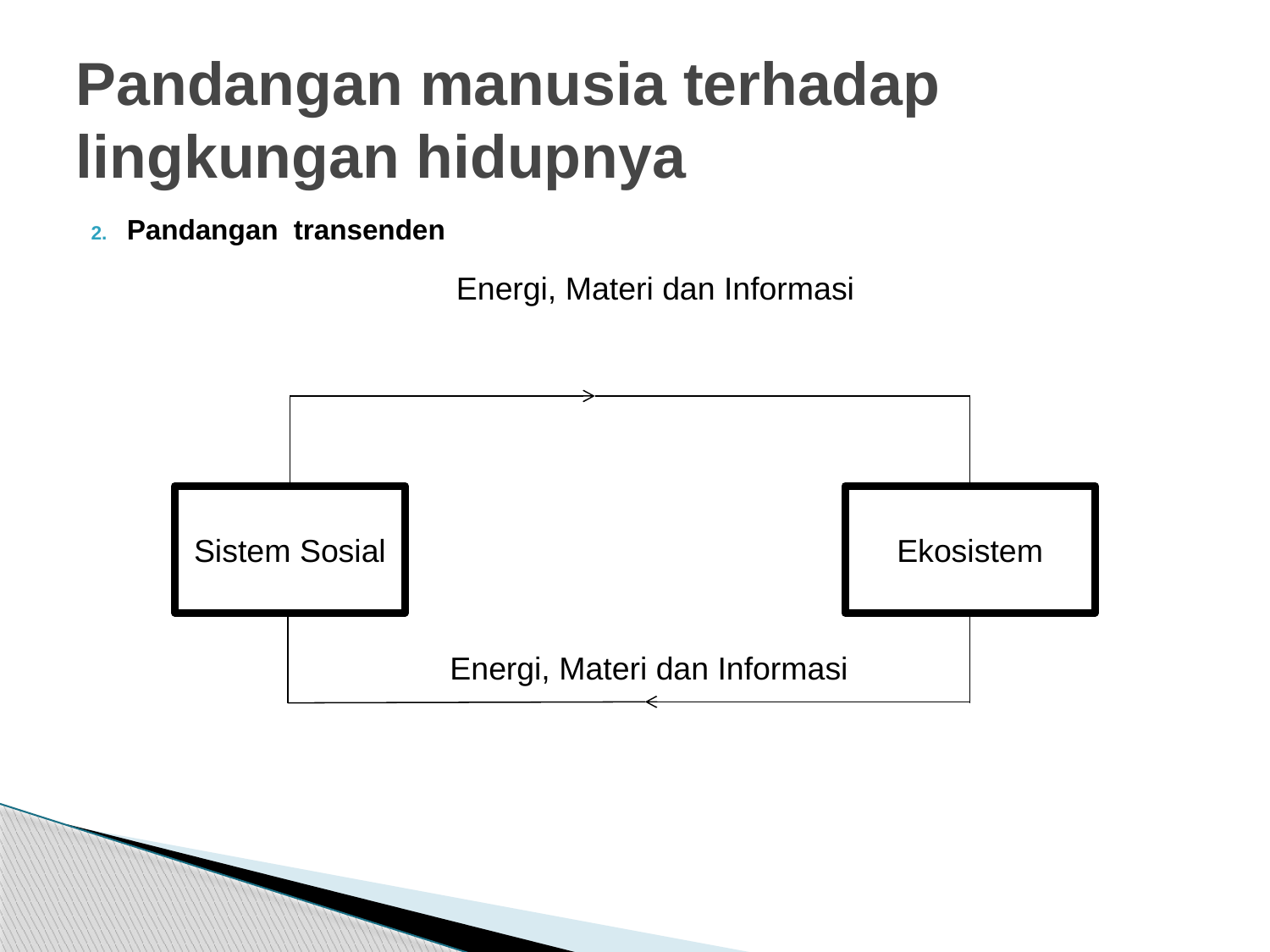

# Pandangan manusia terhadap lingkungan hidupnya
Pandangan  transenden
	                   Energi, Materi dan Informasi

		         Energi, Materi dan Informasi
Sistem Sosial
Ekosistem